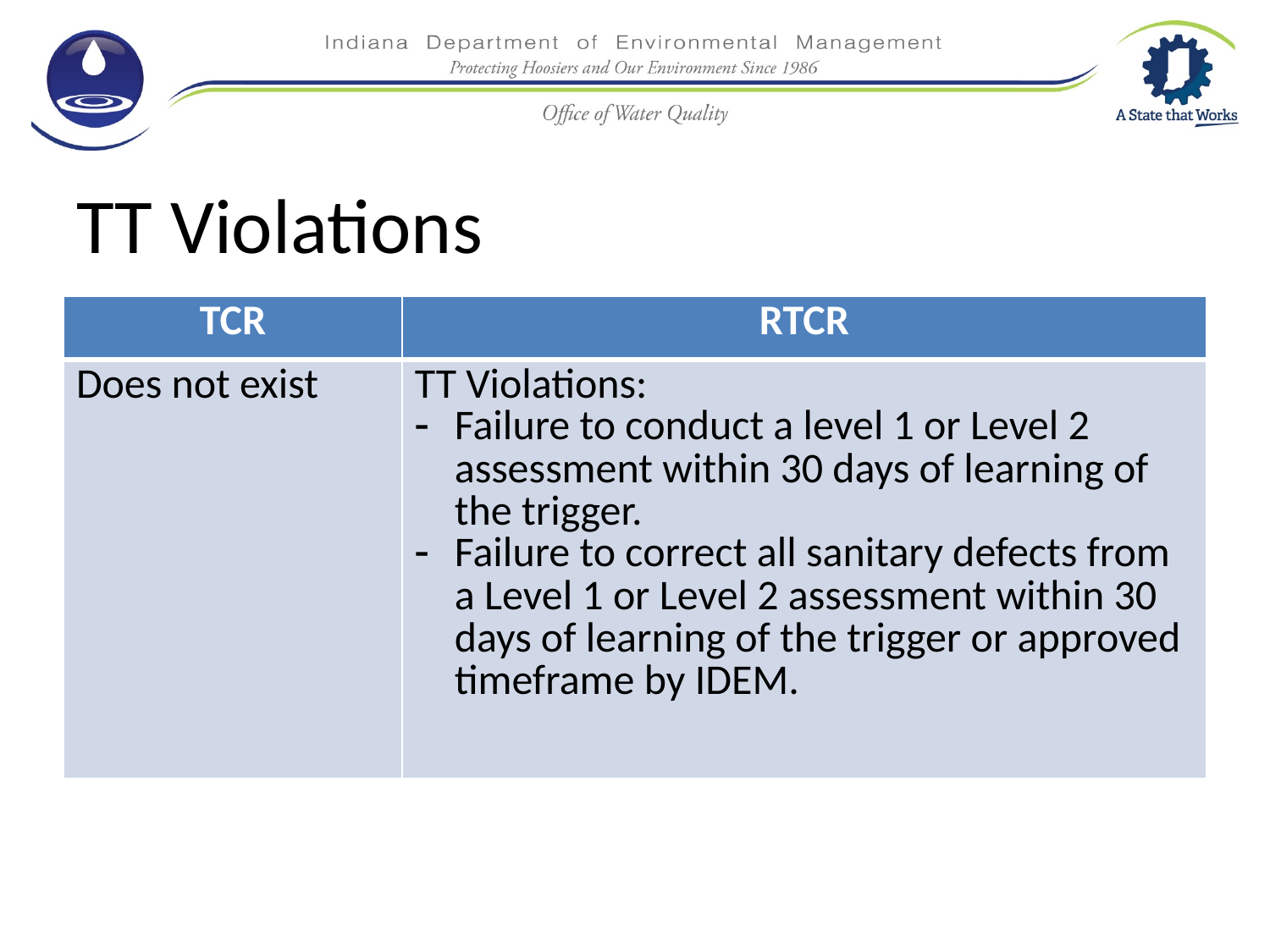

# TT Violations
| TCR | RTCR |
| --- | --- |
| Does not exist | TT Violations: Failure to conduct a level 1 or Level 2 assessment within 30 days of learning of the trigger. Failure to correct all sanitary defects from a Level 1 or Level 2 assessment within 30 days of learning of the trigger or approved timeframe by IDEM. |